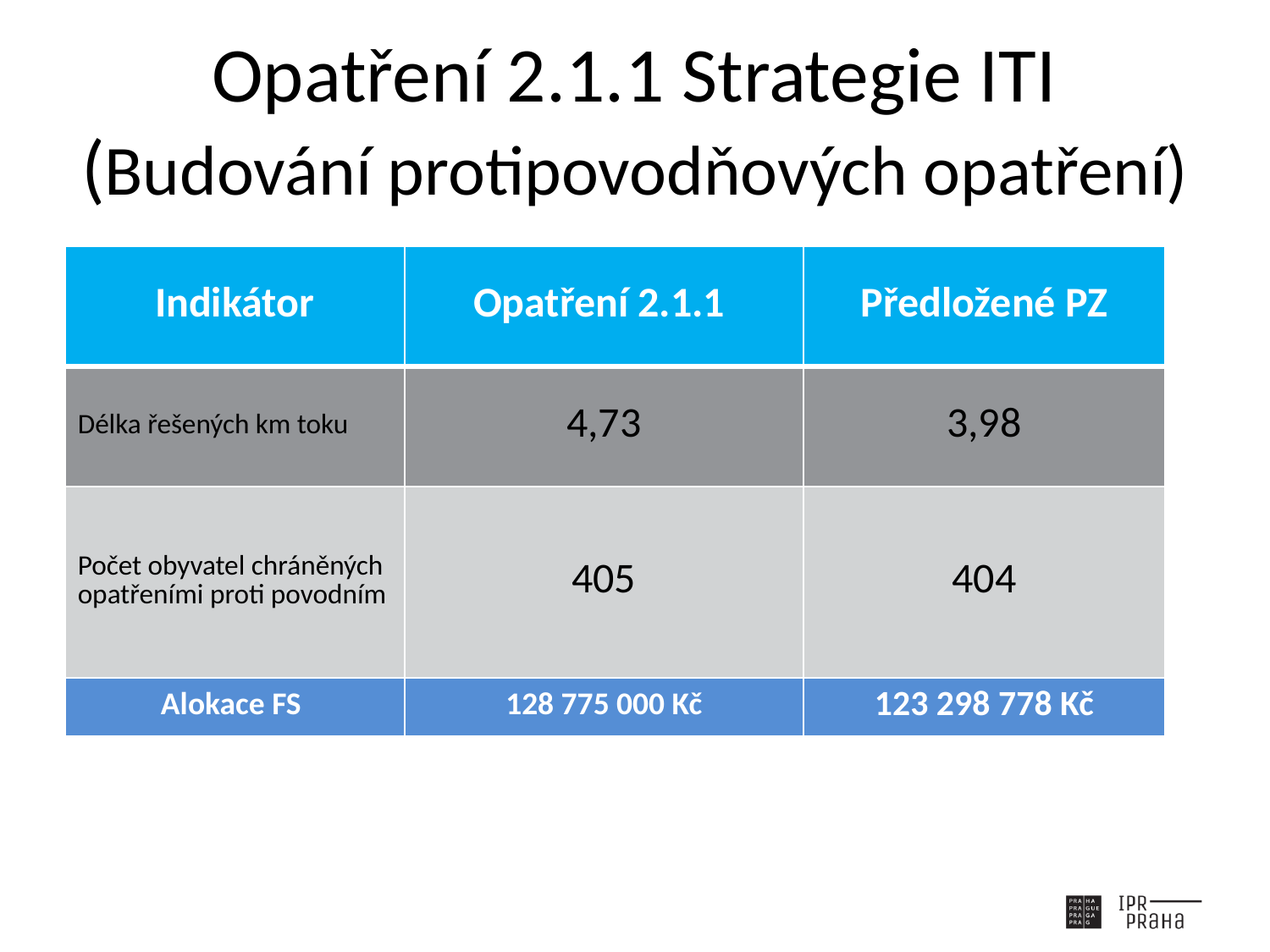

# Opatření 2.1.1 Strategie ITI (Budování protipovodňových opatření)

| Indikátor | Opatření 2.1.1 | Předložené PZ |
| --- | --- | --- |
| Délka řešených km toku | 4,73 | 3,98 |
| Počet obyvatel chráněných opatřeními proti povodním | 405 | 404 |
| Alokace FS | 128 775 000 Kč | 123 298 778 Kč |